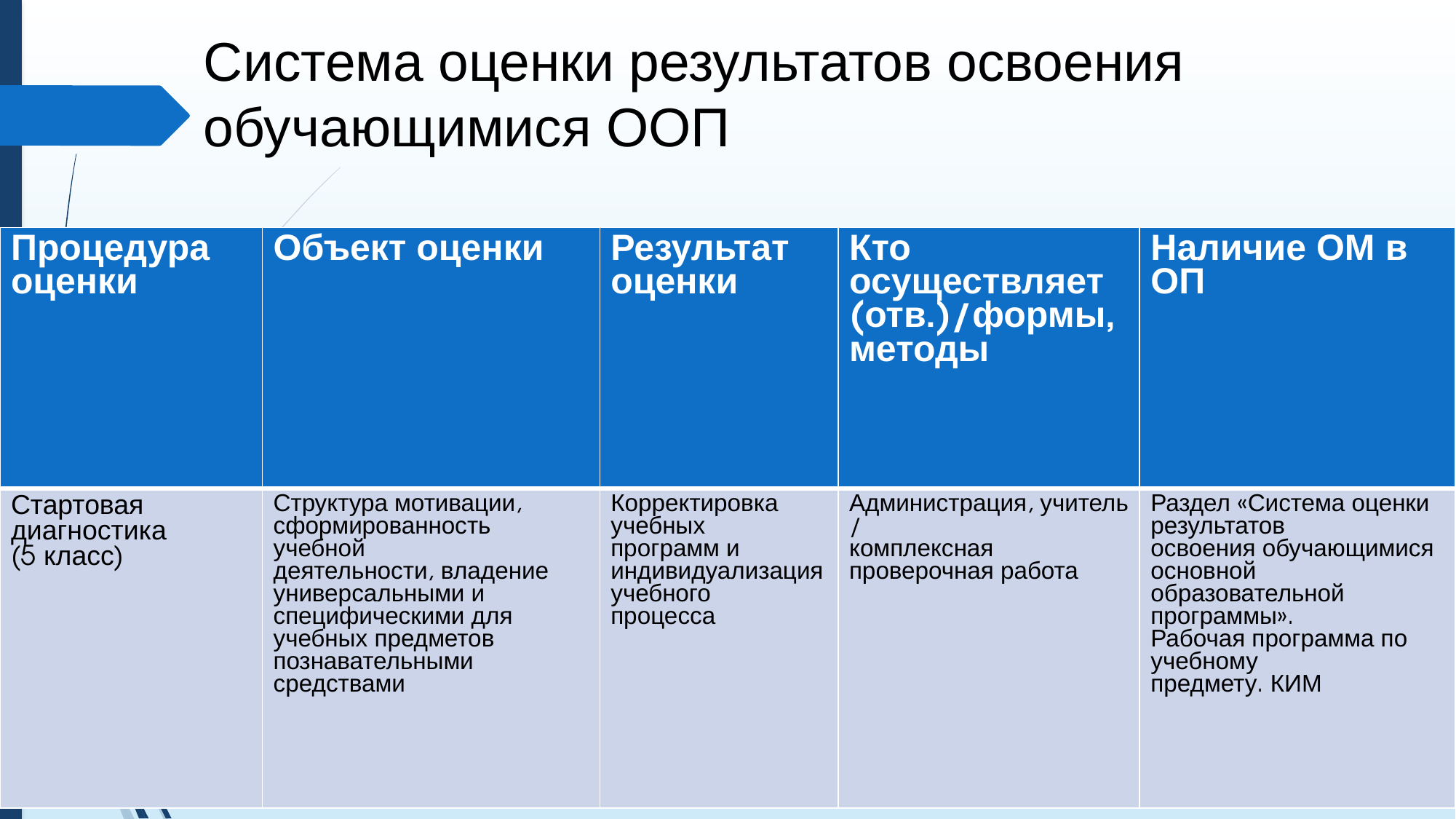

# Система оценки результатов освоения обучающимися ООП
| Процедура оценки | Объект оценки | Результат оценки | Кто осуществляет (отв.)/формы, методы | Наличие ОМ в ОП |
| --- | --- | --- | --- | --- |
| Стартовая диагностика (5 класс) | Структура мотивации, сформированность учебной деятельности, владение универсальными и специфическими для учебных предметов познавательными средствами | Корректировка учебных программ и индивидуализация учебного процесса | Администрация, учитель / комплексная проверочная работа | Раздел «Система оценки результатов освоения обучающимися основной образовательной программы». Рабочая программа по учебному предмету. КИМ |